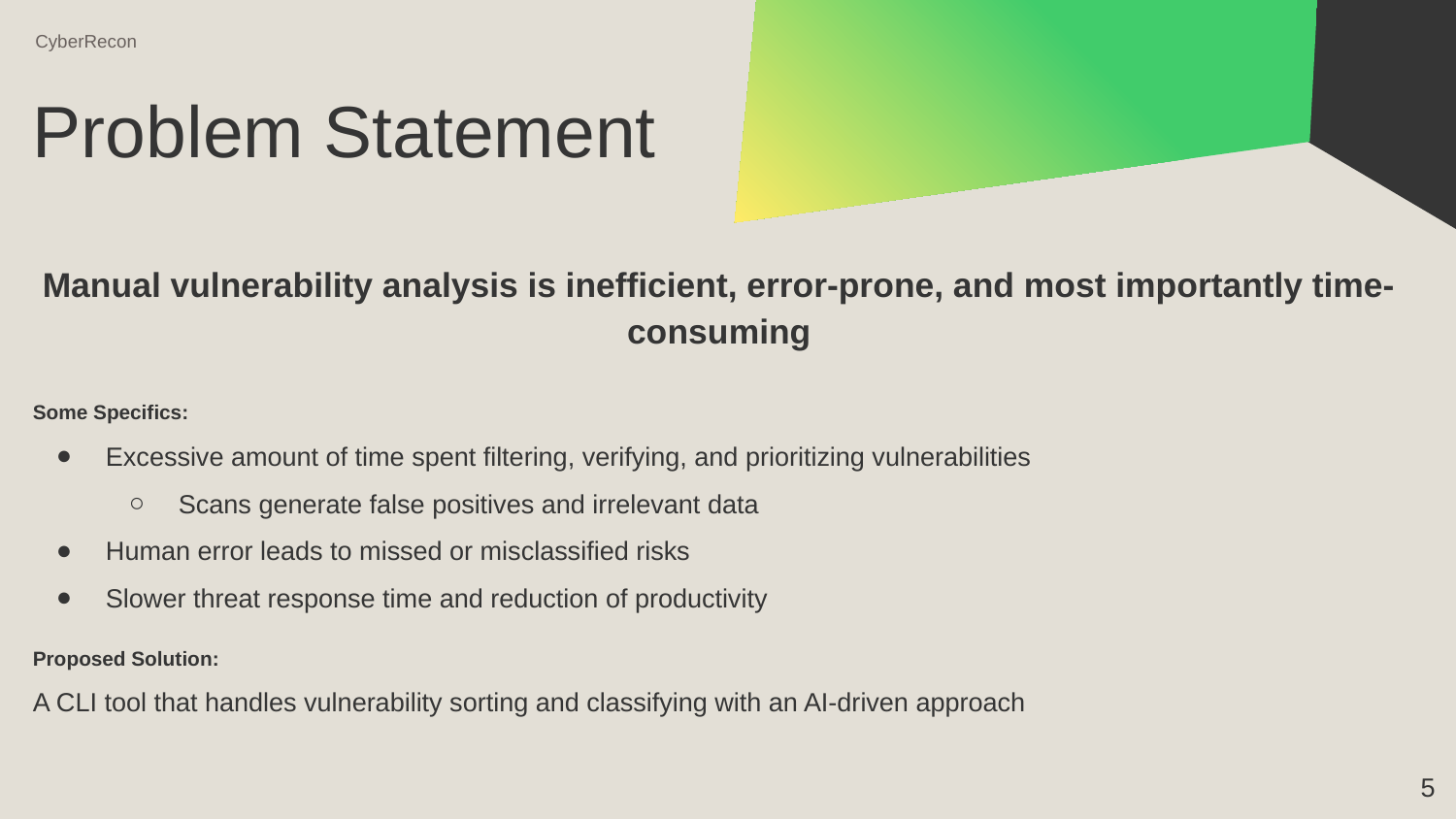

CyberRecon
# Problem Statement
Manual vulnerability analysis is inefficient, error-prone, and most importantly time-consuming

Some Specifics:
Excessive amount of time spent filtering, verifying, and prioritizing vulnerabilities
Scans generate false positives and irrelevant data
Human error leads to missed or misclassified risks
Slower threat response time and reduction of productivity
Proposed Solution:
A CLI tool that handles vulnerability sorting and classifying with an AI-driven approach
5